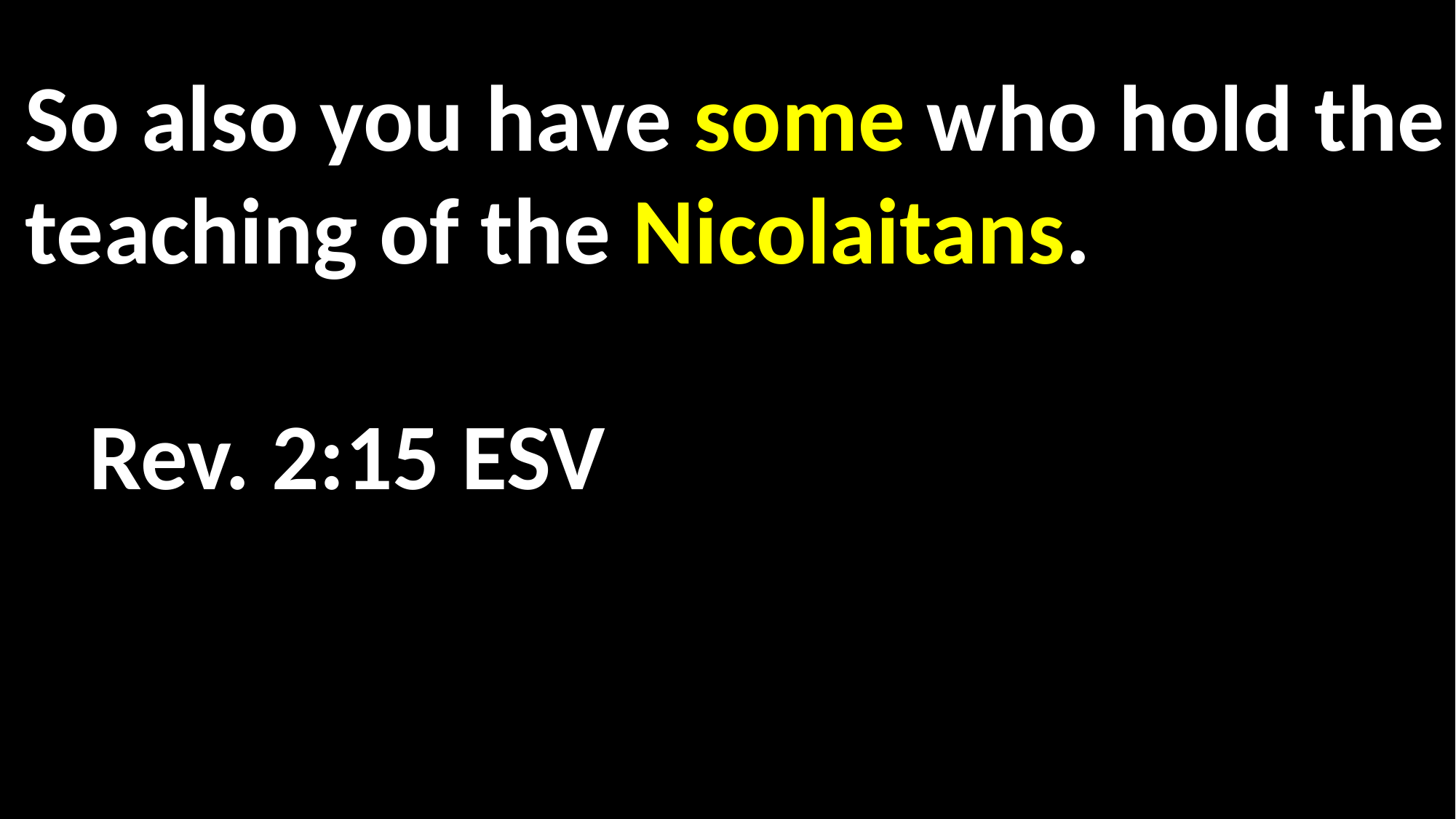

So also you have some who hold the teaching of the Nicolaitans. 																	    Rev. 2:15 ESV